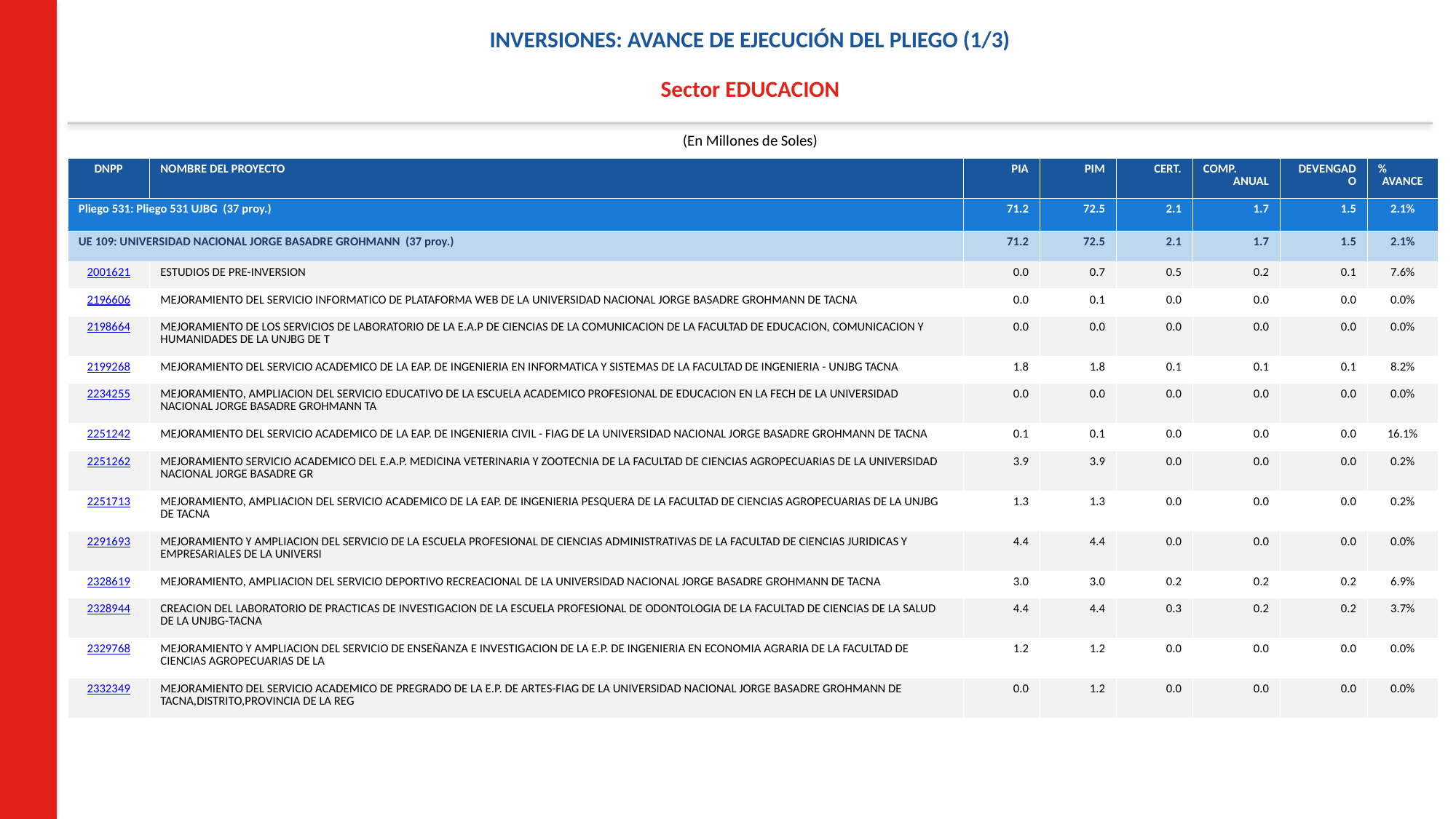

INVERSIONES: AVANCE DE EJECUCIÓN DEL PLIEGO (1/3)
Sector EDUCACION

(En Millones de Soles)
| DNPP | NOMBRE DEL PROYECTO | PIA | PIM | CERT. | COMP. ANUAL | DEVENGADO | % AVANCE |
| --- | --- | --- | --- | --- | --- | --- | --- |
| Pliego 531: Pliego 531 UJBG (37 proy.) |  | 71.2 | 72.5 | 2.1 | 1.7 | 1.5 | 2.1% |
| UE 109: UNIVERSIDAD NACIONAL JORGE BASADRE GROHMANN (37 proy.) |  | 71.2 | 72.5 | 2.1 | 1.7 | 1.5 | 2.1% |
| 2001621 | ESTUDIOS DE PRE-INVERSION | 0.0 | 0.7 | 0.5 | 0.2 | 0.1 | 7.6% |
| 2196606 | MEJORAMIENTO DEL SERVICIO INFORMATICO DE PLATAFORMA WEB DE LA UNIVERSIDAD NACIONAL JORGE BASADRE GROHMANN DE TACNA | 0.0 | 0.1 | 0.0 | 0.0 | 0.0 | 0.0% |
| 2198664 | MEJORAMIENTO DE LOS SERVICIOS DE LABORATORIO DE LA E.A.P DE CIENCIAS DE LA COMUNICACION DE LA FACULTAD DE EDUCACION, COMUNICACION Y HUMANIDADES DE LA UNJBG DE T | 0.0 | 0.0 | 0.0 | 0.0 | 0.0 | 0.0% |
| 2199268 | MEJORAMIENTO DEL SERVICIO ACADEMICO DE LA EAP. DE INGENIERIA EN INFORMATICA Y SISTEMAS DE LA FACULTAD DE INGENIERIA - UNJBG TACNA | 1.8 | 1.8 | 0.1 | 0.1 | 0.1 | 8.2% |
| 2234255 | MEJORAMIENTO, AMPLIACION DEL SERVICIO EDUCATIVO DE LA ESCUELA ACADEMICO PROFESIONAL DE EDUCACION EN LA FECH DE LA UNIVERSIDAD NACIONAL JORGE BASADRE GROHMANN TA | 0.0 | 0.0 | 0.0 | 0.0 | 0.0 | 0.0% |
| 2251242 | MEJORAMIENTO DEL SERVICIO ACADEMICO DE LA EAP. DE INGENIERIA CIVIL - FIAG DE LA UNIVERSIDAD NACIONAL JORGE BASADRE GROHMANN DE TACNA | 0.1 | 0.1 | 0.0 | 0.0 | 0.0 | 16.1% |
| 2251262 | MEJORAMIENTO SERVICIO ACADEMICO DEL E.A.P. MEDICINA VETERINARIA Y ZOOTECNIA DE LA FACULTAD DE CIENCIAS AGROPECUARIAS DE LA UNIVERSIDAD NACIONAL JORGE BASADRE GR | 3.9 | 3.9 | 0.0 | 0.0 | 0.0 | 0.2% |
| 2251713 | MEJORAMIENTO, AMPLIACION DEL SERVICIO ACADEMICO DE LA EAP. DE INGENIERIA PESQUERA DE LA FACULTAD DE CIENCIAS AGROPECUARIAS DE LA UNJBG DE TACNA | 1.3 | 1.3 | 0.0 | 0.0 | 0.0 | 0.2% |
| 2291693 | MEJORAMIENTO Y AMPLIACION DEL SERVICIO DE LA ESCUELA PROFESIONAL DE CIENCIAS ADMINISTRATIVAS DE LA FACULTAD DE CIENCIAS JURIDICAS Y EMPRESARIALES DE LA UNIVERSI | 4.4 | 4.4 | 0.0 | 0.0 | 0.0 | 0.0% |
| 2328619 | MEJORAMIENTO, AMPLIACION DEL SERVICIO DEPORTIVO RECREACIONAL DE LA UNIVERSIDAD NACIONAL JORGE BASADRE GROHMANN DE TACNA | 3.0 | 3.0 | 0.2 | 0.2 | 0.2 | 6.9% |
| 2328944 | CREACION DEL LABORATORIO DE PRACTICAS DE INVESTIGACION DE LA ESCUELA PROFESIONAL DE ODONTOLOGIA DE LA FACULTAD DE CIENCIAS DE LA SALUD DE LA UNJBG-TACNA | 4.4 | 4.4 | 0.3 | 0.2 | 0.2 | 3.7% |
| 2329768 | MEJORAMIENTO Y AMPLIACION DEL SERVICIO DE ENSEÑANZA E INVESTIGACION DE LA E.P. DE INGENIERIA EN ECONOMIA AGRARIA DE LA FACULTAD DE CIENCIAS AGROPECUARIAS DE LA | 1.2 | 1.2 | 0.0 | 0.0 | 0.0 | 0.0% |
| 2332349 | MEJORAMIENTO DEL SERVICIO ACADEMICO DE PREGRADO DE LA E.P. DE ARTES-FIAG DE LA UNIVERSIDAD NACIONAL JORGE BASADRE GROHMANN DE TACNA,DISTRITO,PROVINCIA DE LA REG | 0.0 | 1.2 | 0.0 | 0.0 | 0.0 | 0.0% |